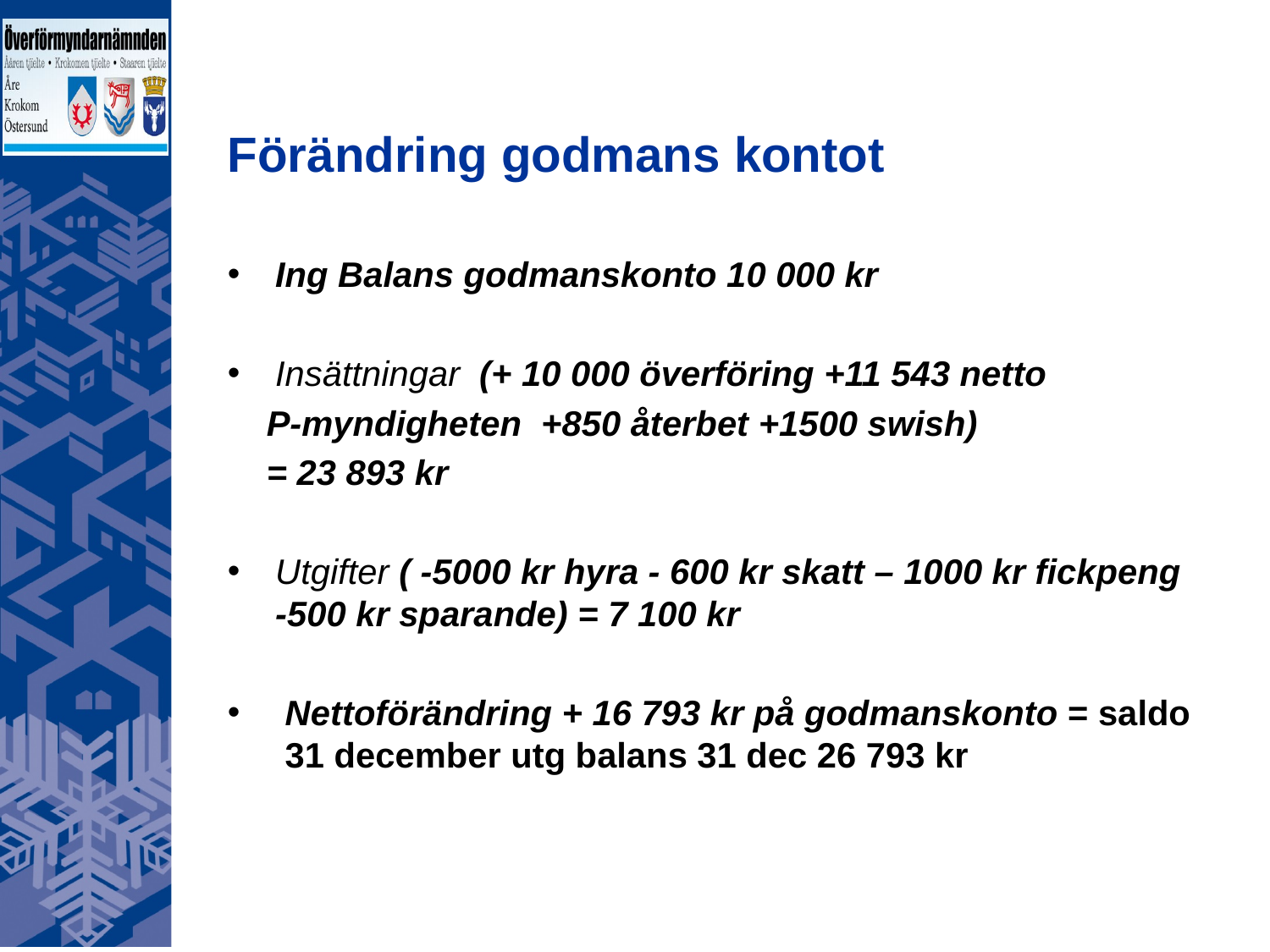

# Förändring godmans kontot
Ing Balans godmanskonto 10 000 kr

Insättningar  (+ 10 000 överföring +11 543 netto
    P-myndigheten  +850 återbet +1500 swish)
    = 23 893 kr

Utgifter ( -5000 kr hyra - 600 kr skatt – 1000 kr fickpeng  -500 kr sparande) = 7 100 kr

 Nettoförändring + 16 793 kr på godmanskonto = saldo  31 december utg balans 31 dec 26 793 kr